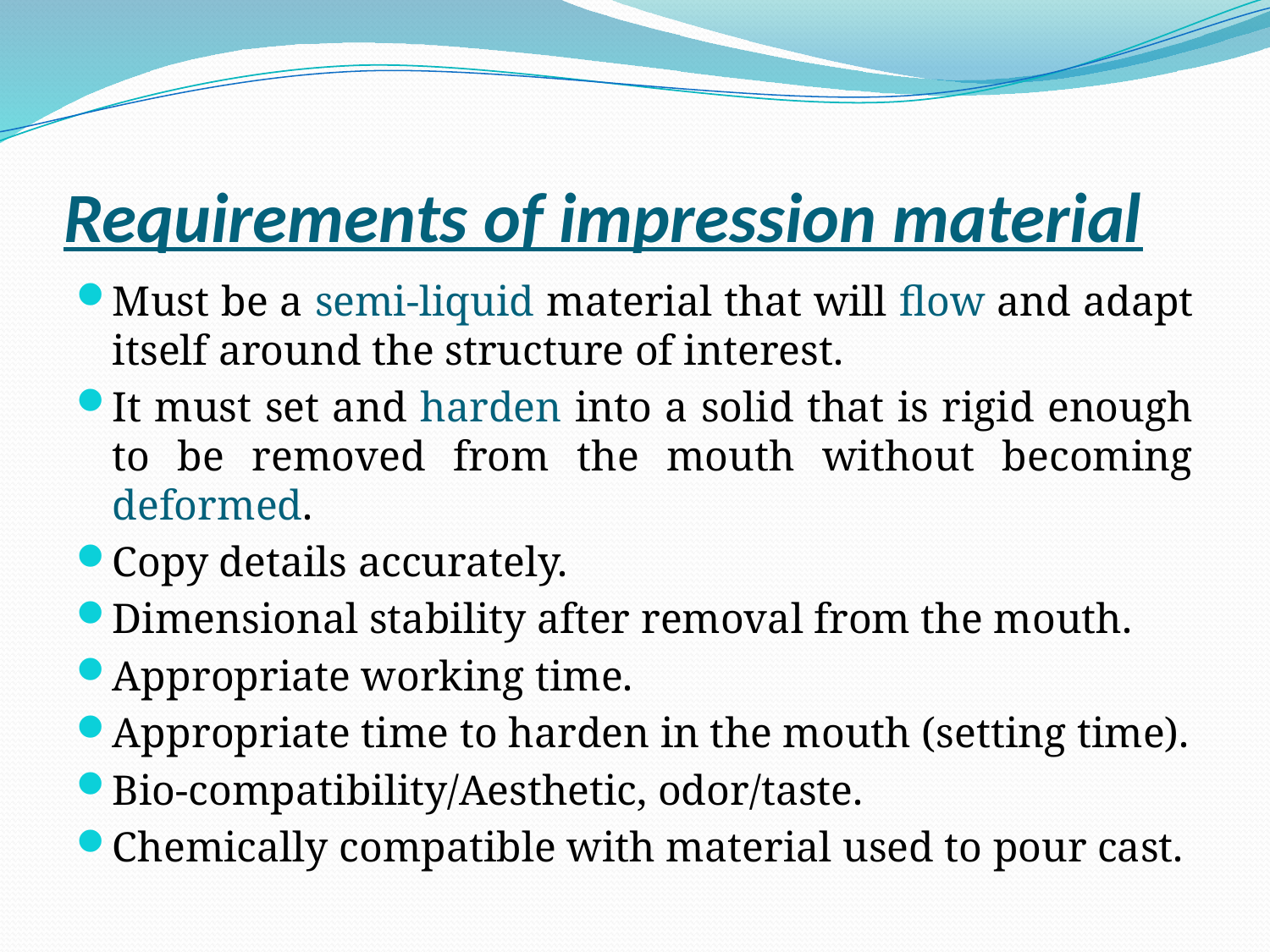

# Requirements of impression material
Must be a semi-liquid material that will flow and adapt itself around the structure of interest.
It must set and harden into a solid that is rigid enough to be removed from the mouth without becoming deformed.
Copy details accurately.
Dimensional stability after removal from the mouth.
Appropriate working time.
Appropriate time to harden in the mouth (setting time).
Bio-compatibility/Aesthetic, odor/taste.
Chemically compatible with material used to pour cast.